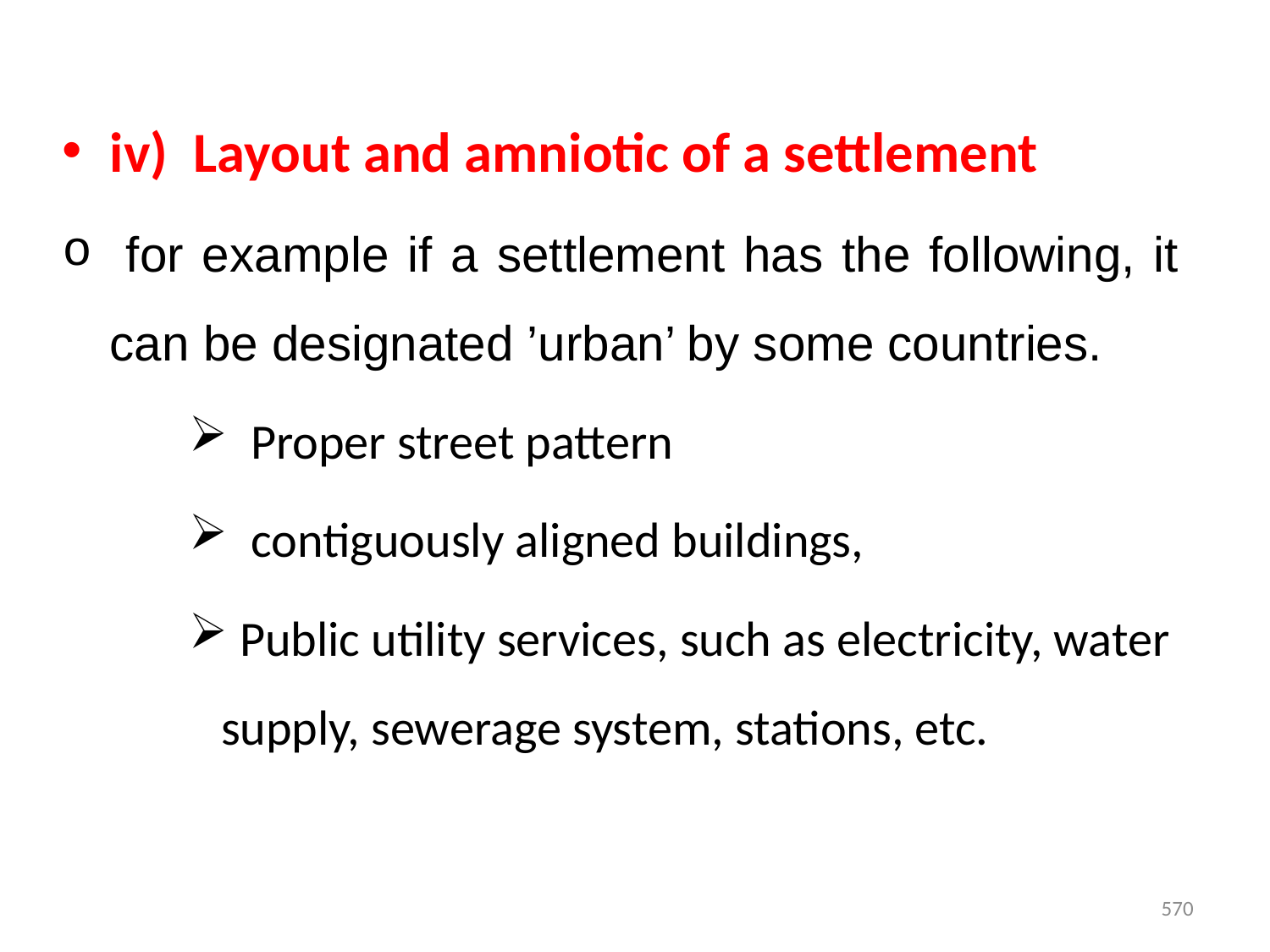

iv)  Layout and amniotic of a settlement
 for example if a settlement has the following, it can be designated ’urban’ by some countries.
  Proper street pattern
  contiguously aligned buildings,
 Public utility services, such as electricity, water supply, sewerage system, stations, etc.

570